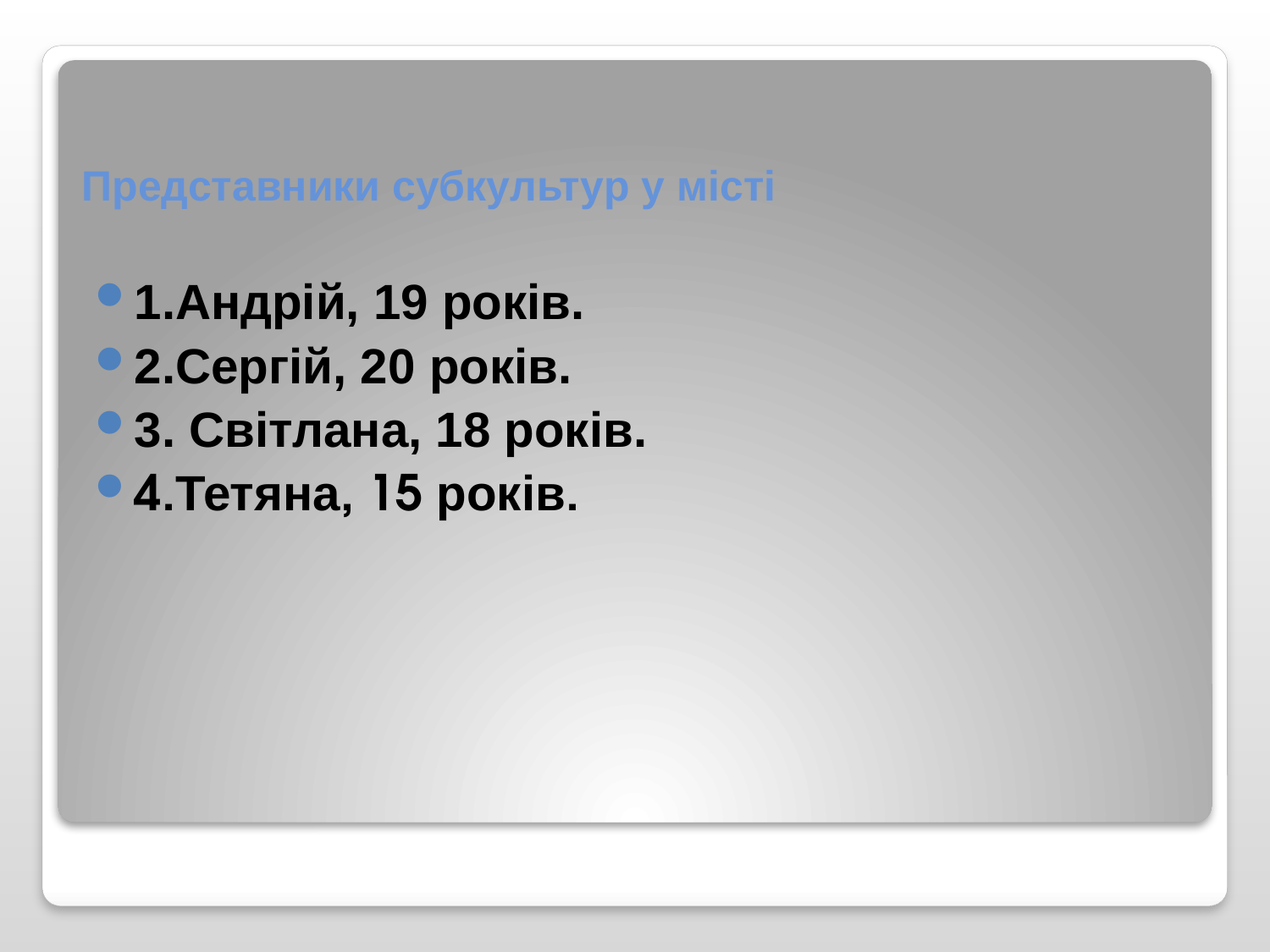

# Представники субкультур у місті
1.Андрій, 19 років.
2.Сергій, 20 років.
3. Світлана, 18 років.
4.Тетяна, 15 років.